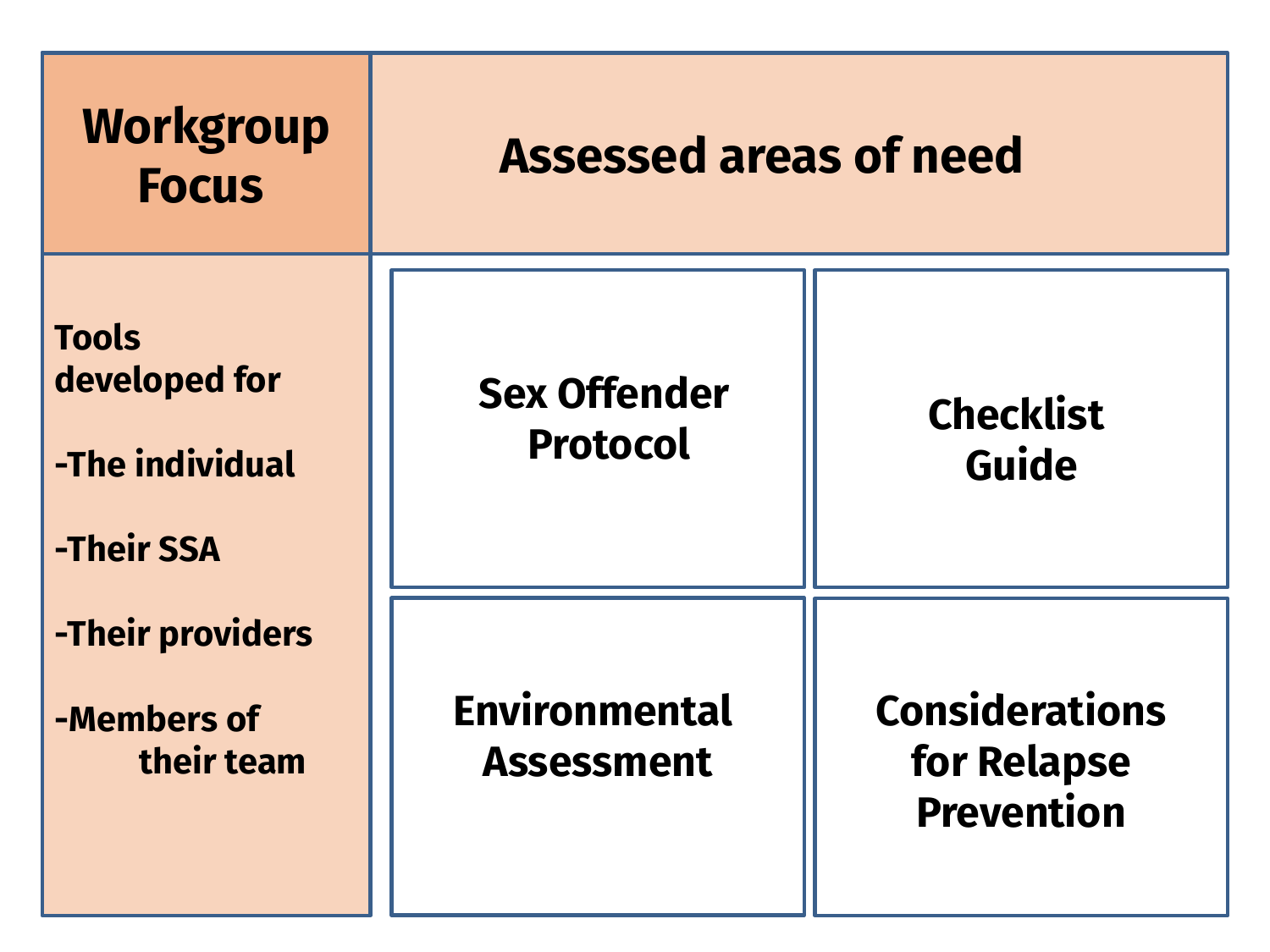

Assessed areas of need

Tools
developed for
-The individual
-Their SSA
-Their providers
-Members of
          their team
Workgroup
Focus

Sex Offender  Protocol
Checklist
Guide

Environmental
Assessment
Considerations for Relapse Prevention